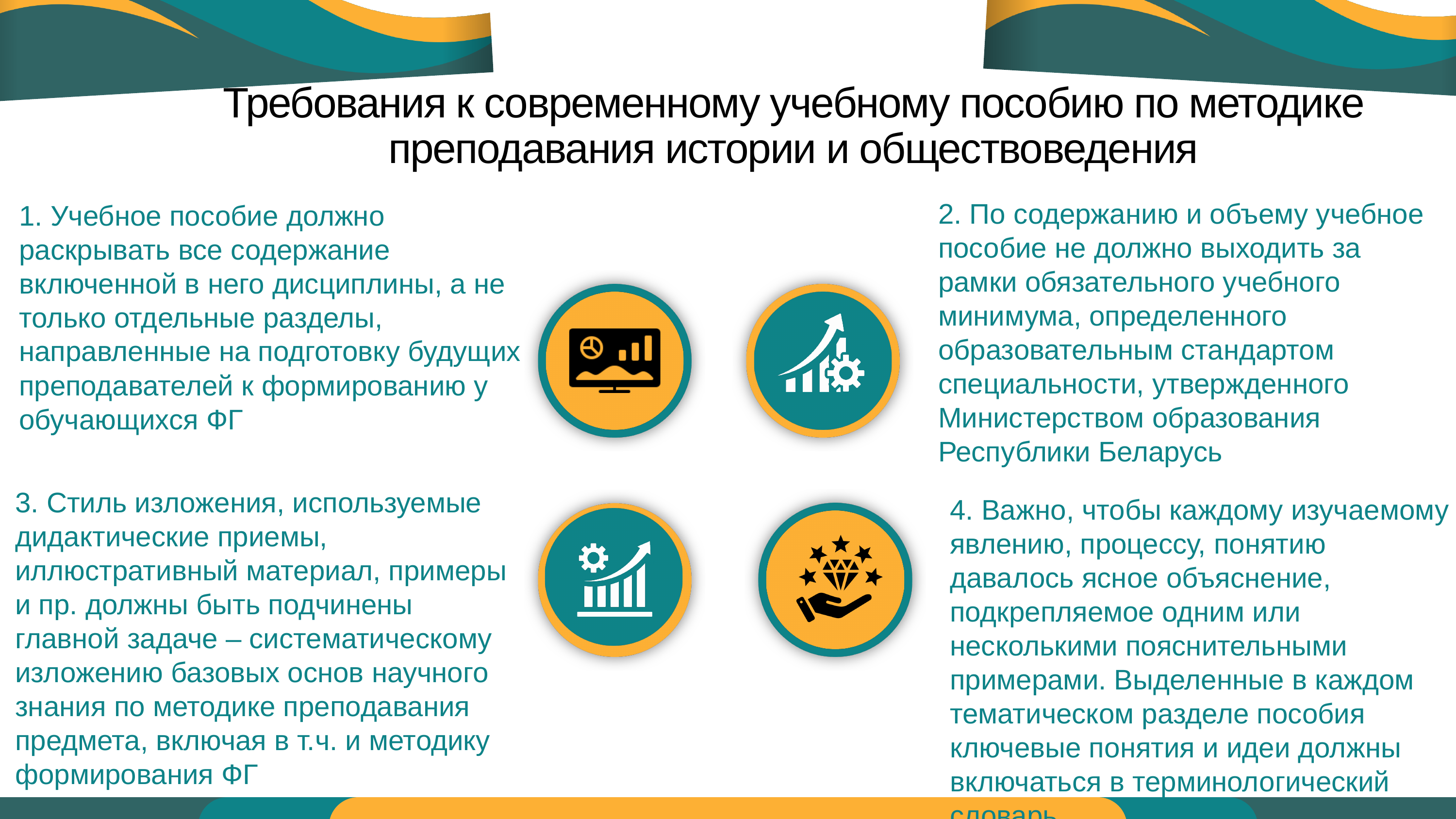

Требования к современному учебному пособию по методике преподавания истории и обществоведения
2. По содержанию и объему учебное пособие не должно выходить за рамки обязательного учебного минимума, определенного образовательным стандартом специальности, утвержденного Министерством образования Республики Беларусь
1. Учебное пособие должно раскрывать все содержание включенной в него дисциплины, а не только отдельные разделы, направленные на подготовку будущих преподавателей к формированию у обучающихся ФГ

3. Стиль изложения, используемые дидактические приемы, иллюстративный материал, примеры и пр. должны быть подчинены главной задаче – систематическому изложению базовых основ научного знания по методике преподавания предмета, включая в т.ч. и методику формирования ФГ

4. Важно, чтобы каждому изучаемому явлению, процессу, понятию давалось ясное объяснение, подкрепляемое одним или несколькими пояснительными примерами. Выделенные в каждом тематическом разделе пособия ключевые понятия и идеи должны включаться в терминологический словарь